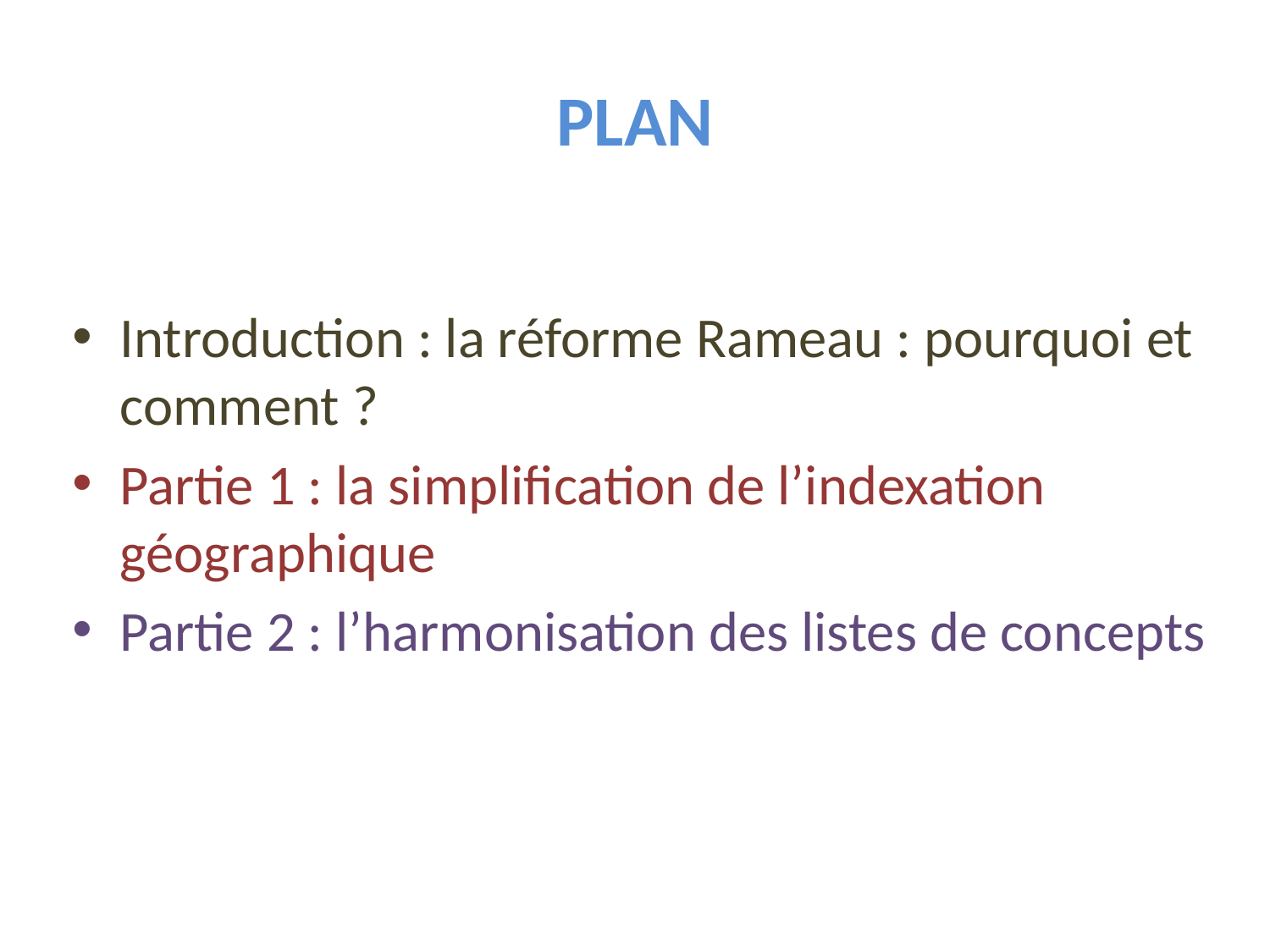

# plan

Introduction : la réforme Rameau : pourquoi et comment ?
Partie 1 : la simplification de l’indexation géographique
Partie 2 : l’harmonisation des listes de concepts